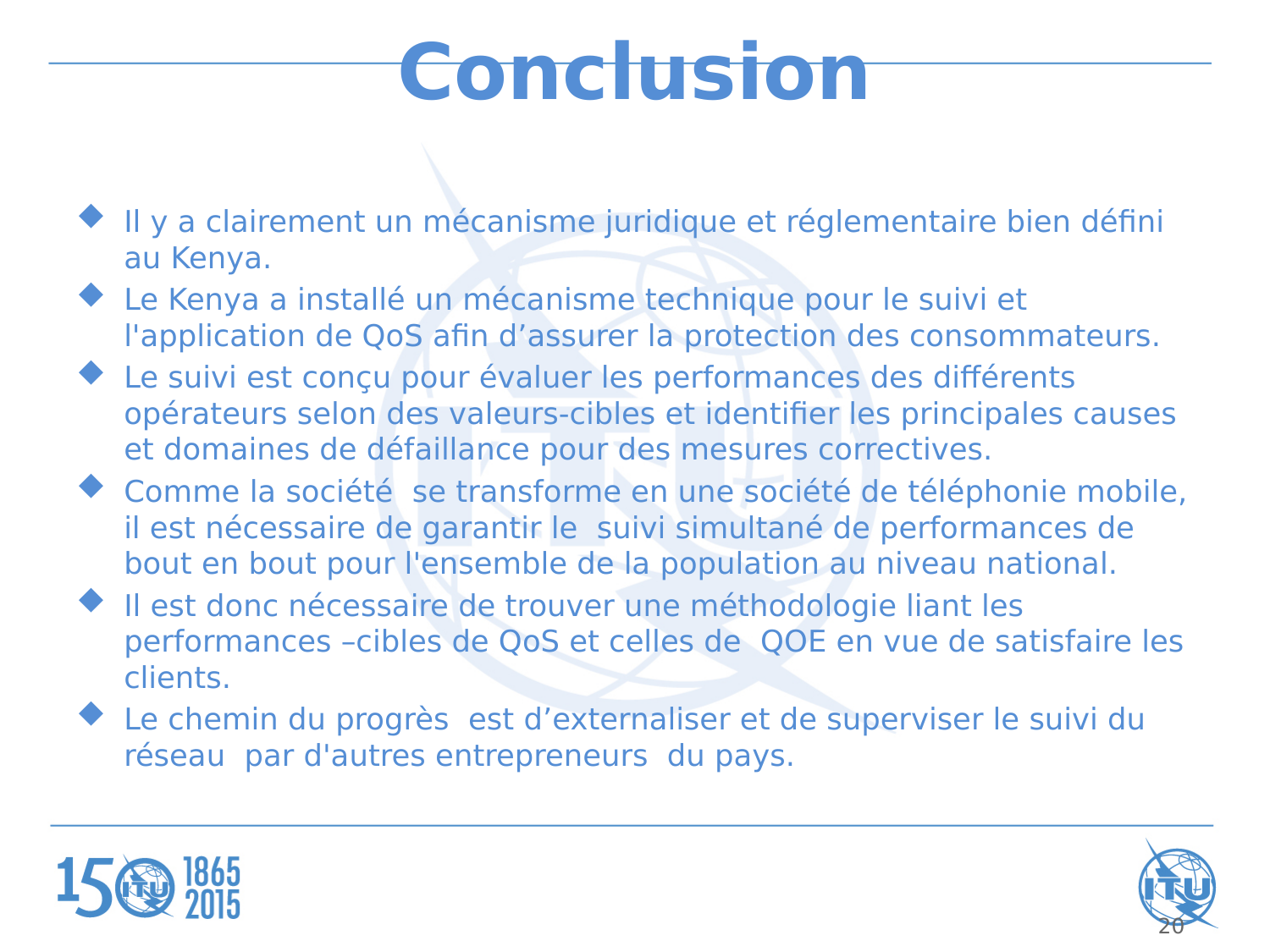

# Conclusion
Il y a clairement un mécanisme juridique et réglementaire bien défini  au Kenya.
Le Kenya a installé un mécanisme technique pour le suivi et l'application de QoS afin d’assurer la protection des consommateurs.
Le suivi est conçu pour évaluer les performances des différents opérateurs selon des valeurs-cibles et identifier les principales causes et domaines de défaillance pour des mesures correctives.
Comme la société  se transforme en une société de téléphonie mobile, il est nécessaire de garantir le  suivi simultané de performances de bout en bout pour l'ensemble de la population au niveau national.
Il est donc nécessaire de trouver une méthodologie liant les performances –cibles de QoS et celles de  QOE en vue de satisfaire les clients.
Le chemin du progrès  est d’externaliser et de superviser le suivi du réseau  par d'autres entrepreneurs  du pays.

20